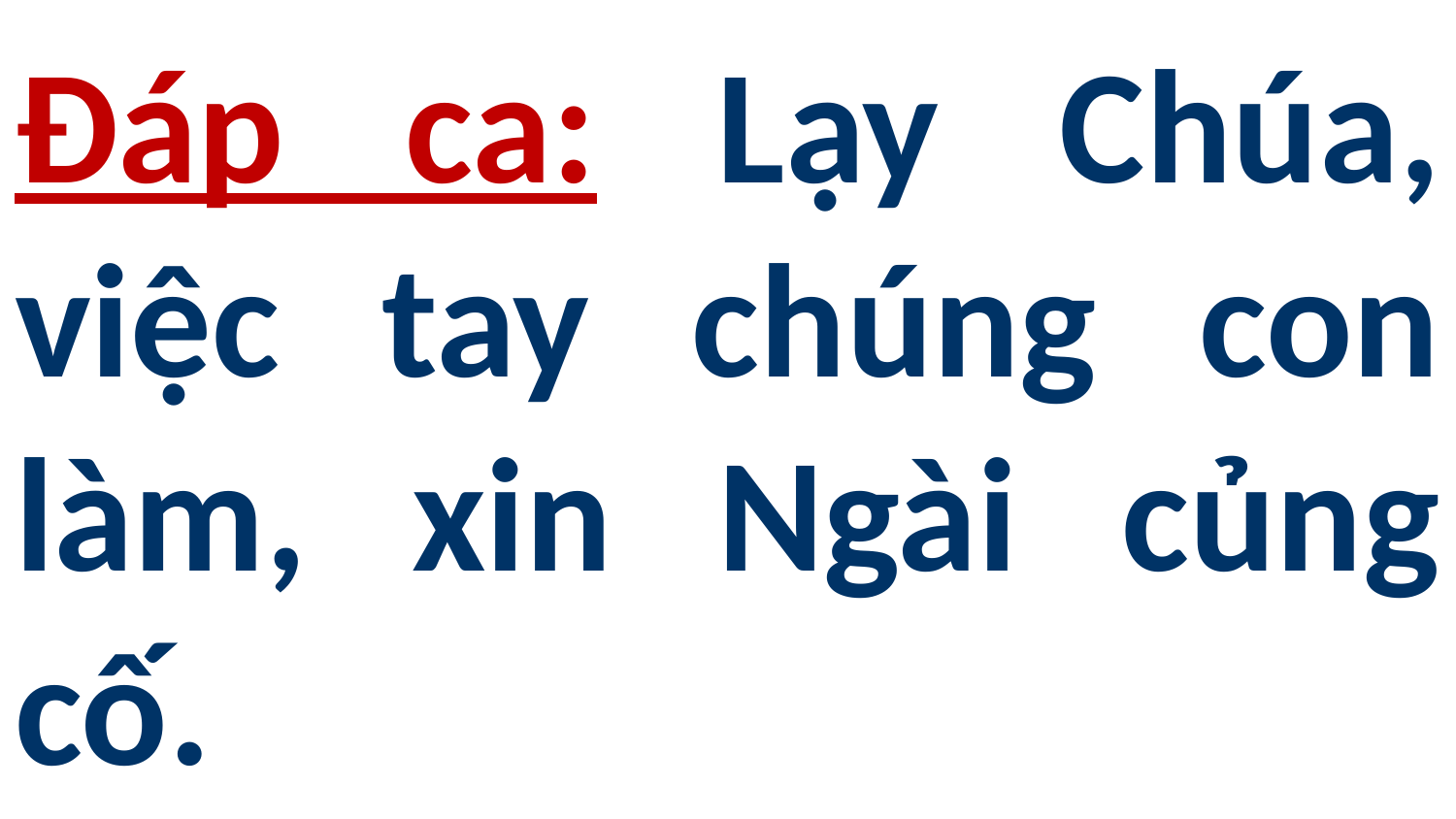

# Đáp ca: Lạy Chúa, việc tay chúng con làm, xin Ngài củng cố.